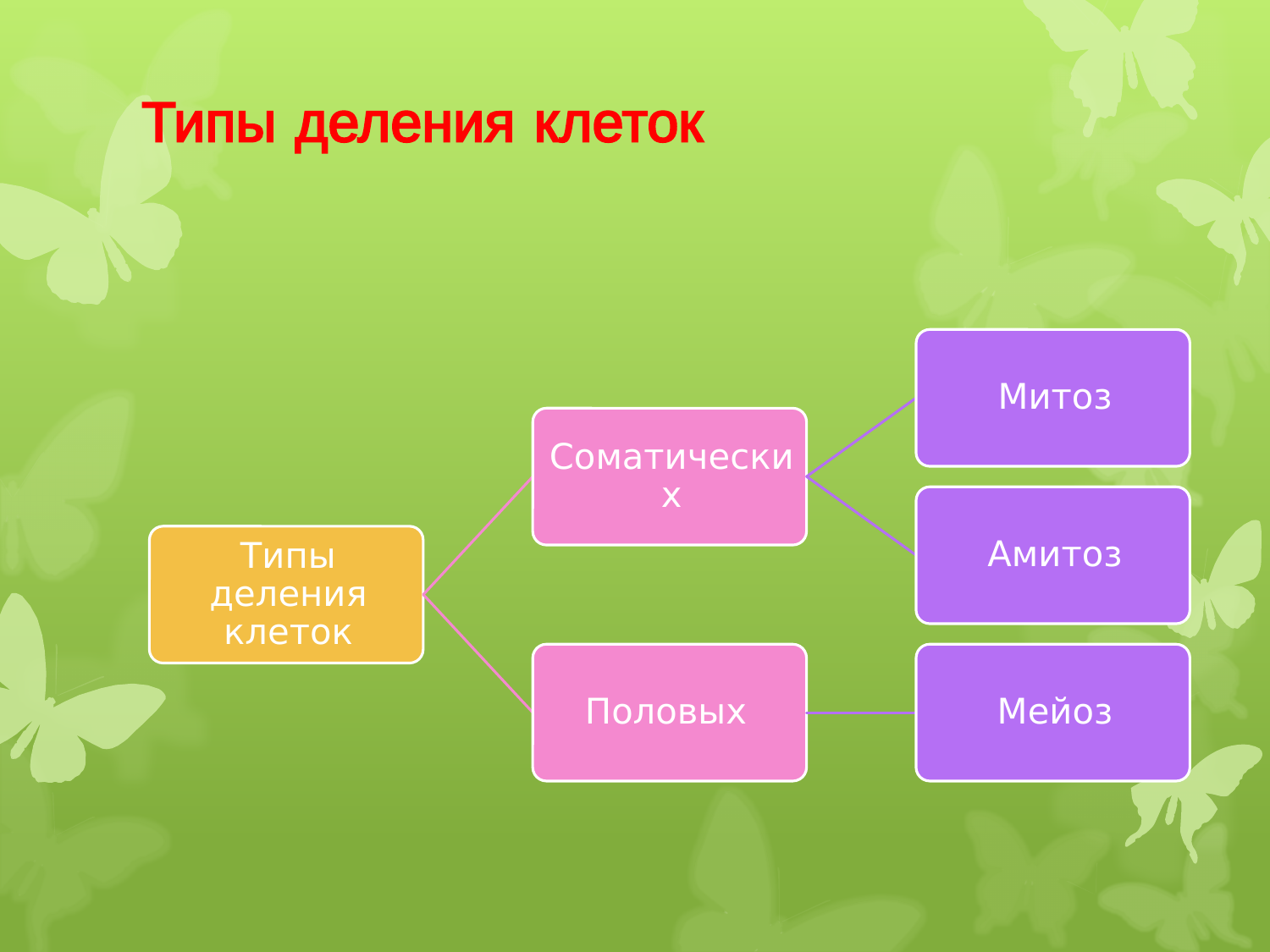

# Типы деления клеток
Типы деления клеток

Соматических

Митоз

Амитоз

Половых

Мейоз